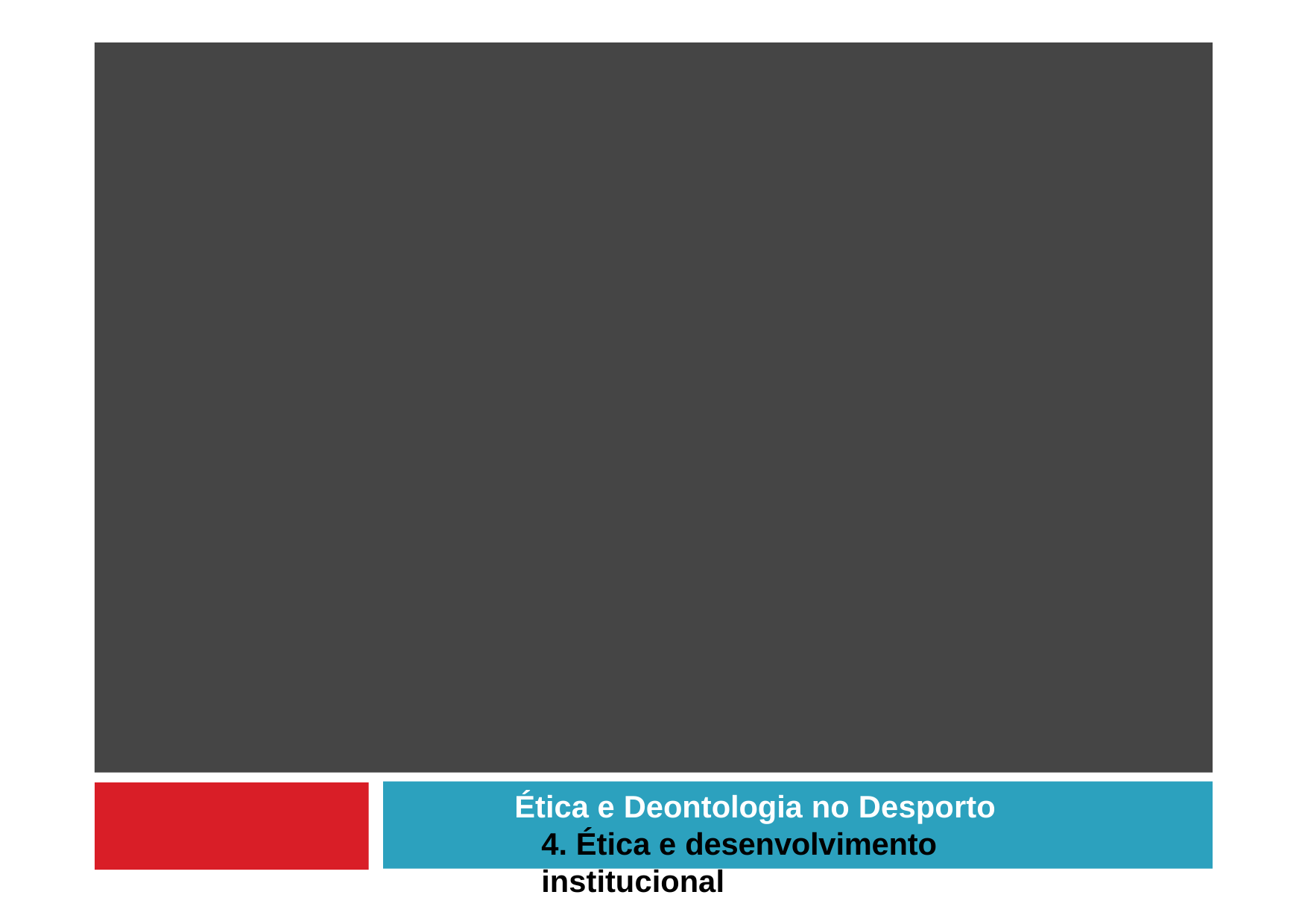

Ética e Deontologia no Desporto
4. Ética e desenvolvimento institucional